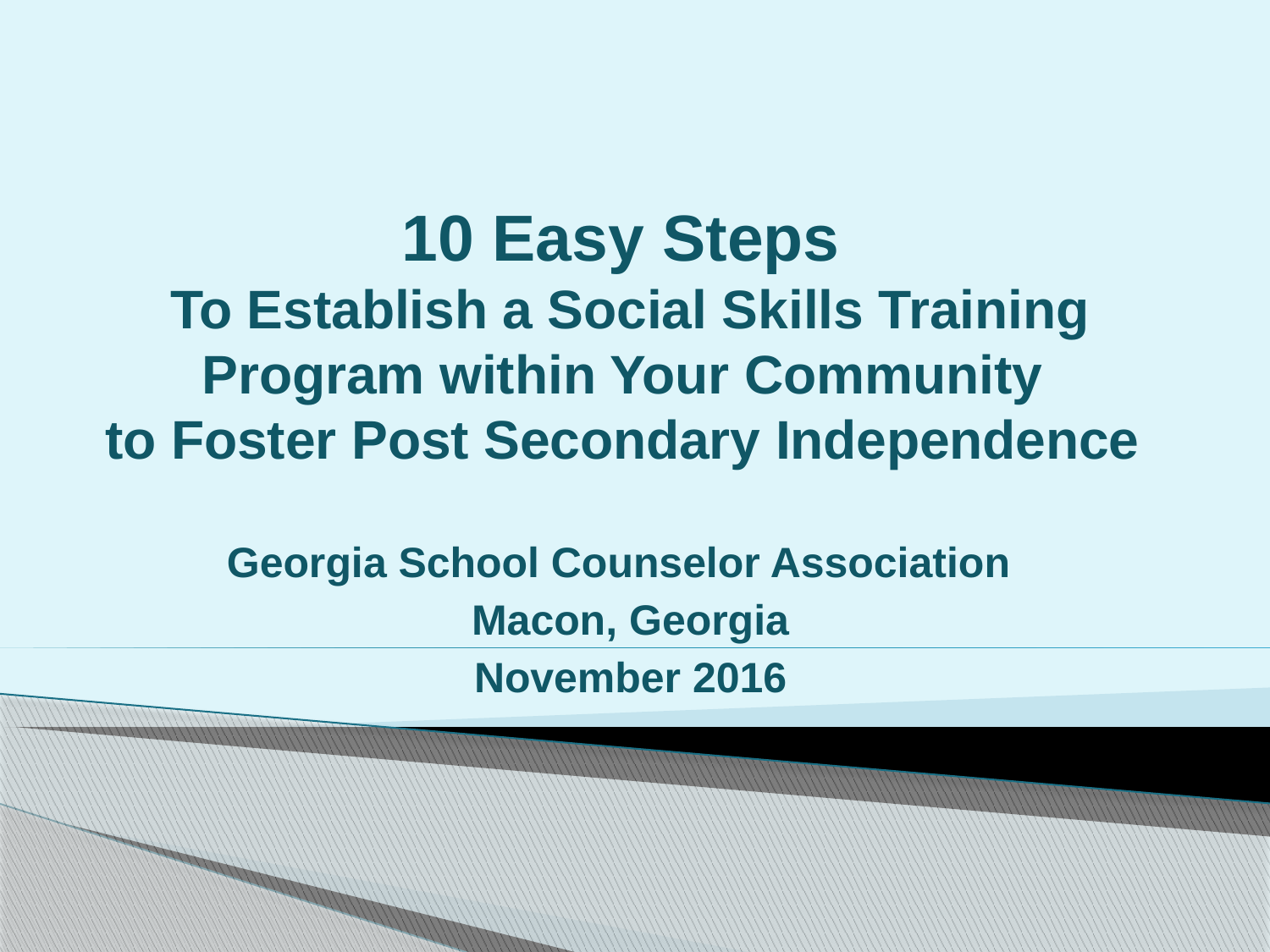

# 10 Easy Steps To Establish a Social Skills Training Program within Your Community to Foster Post Secondary Independence
Georgia School Counselor Association
Macon, Georgia
November 2016